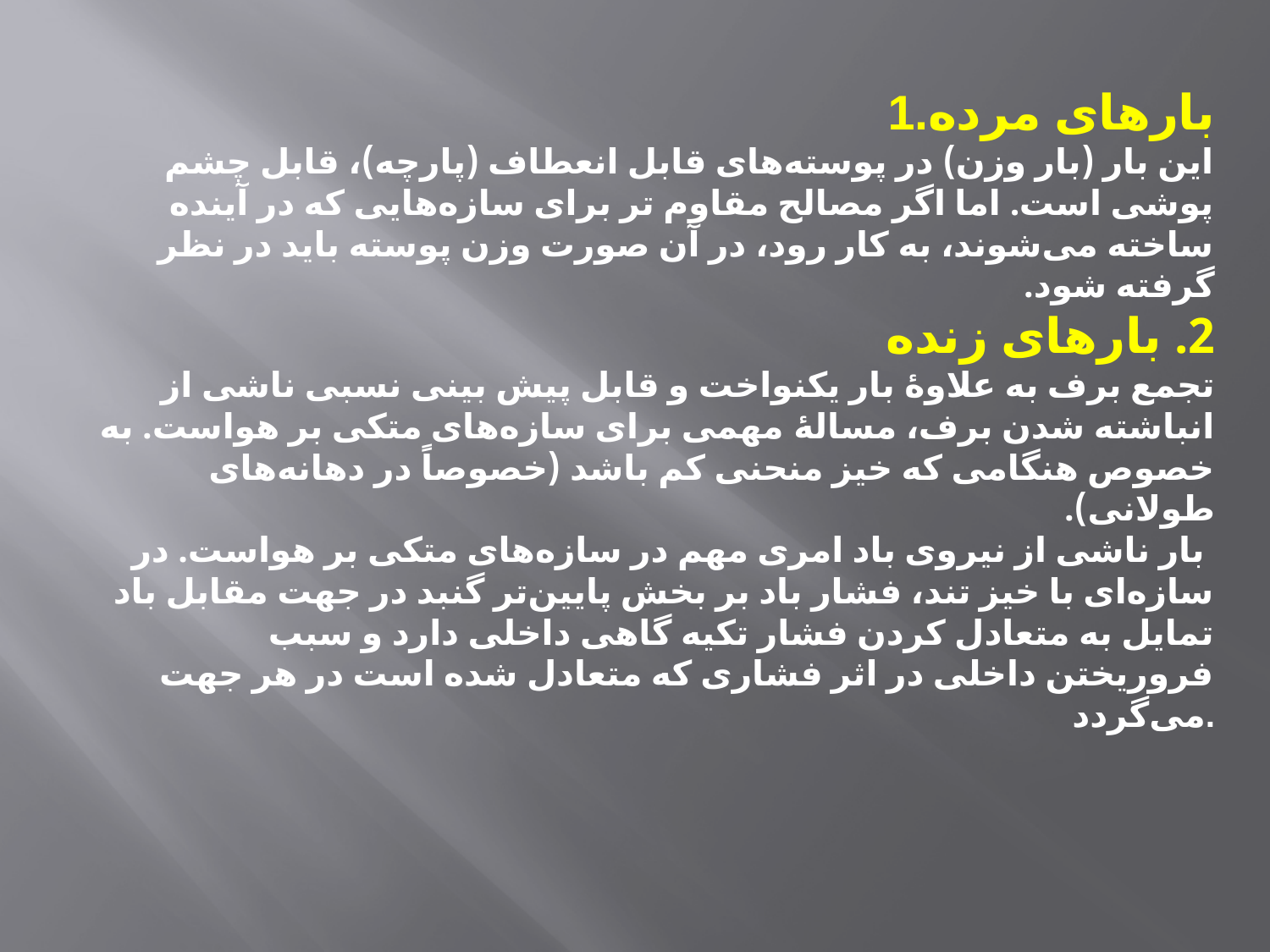

# 1.بارهای مرده این بار (بار وزن) در پوسته‌های قابل انعطاف (پارچه)، قابل چشم پوشی است. اما اگر مصالح مقاوم تر برای سازه‌هایی که در آینده ساخته می‌شوند، به کار رود، در آن صورت وزن پوسته باید در نظر گرفته شود. 2. بارهای زنده تجمع برف به علاوهٔ بار یکنواخت و قابل پیش بینی نسبی ناشی از انباشته شدن برف، مسالهٔ مهمی برای سازه‌های متکی بر هواست. به خصوص هنگامی که خیز منحنی کم باشد (خصوصاً در دهانه‌های طولانی). بار ناشی از نیروی باد امری مهم در سازه‌های متکی بر هواست. در سازه‌ای با خیز تند، فشار باد بر بخش پایین‌تر گنبد در جهت مقابل باد تمایل به متعادل کردن فشار تکیه گاهی داخلی دارد و سبب فروریختن داخلی در اثر فشاری که متعادل شده است در هر جهت می‌گردد.